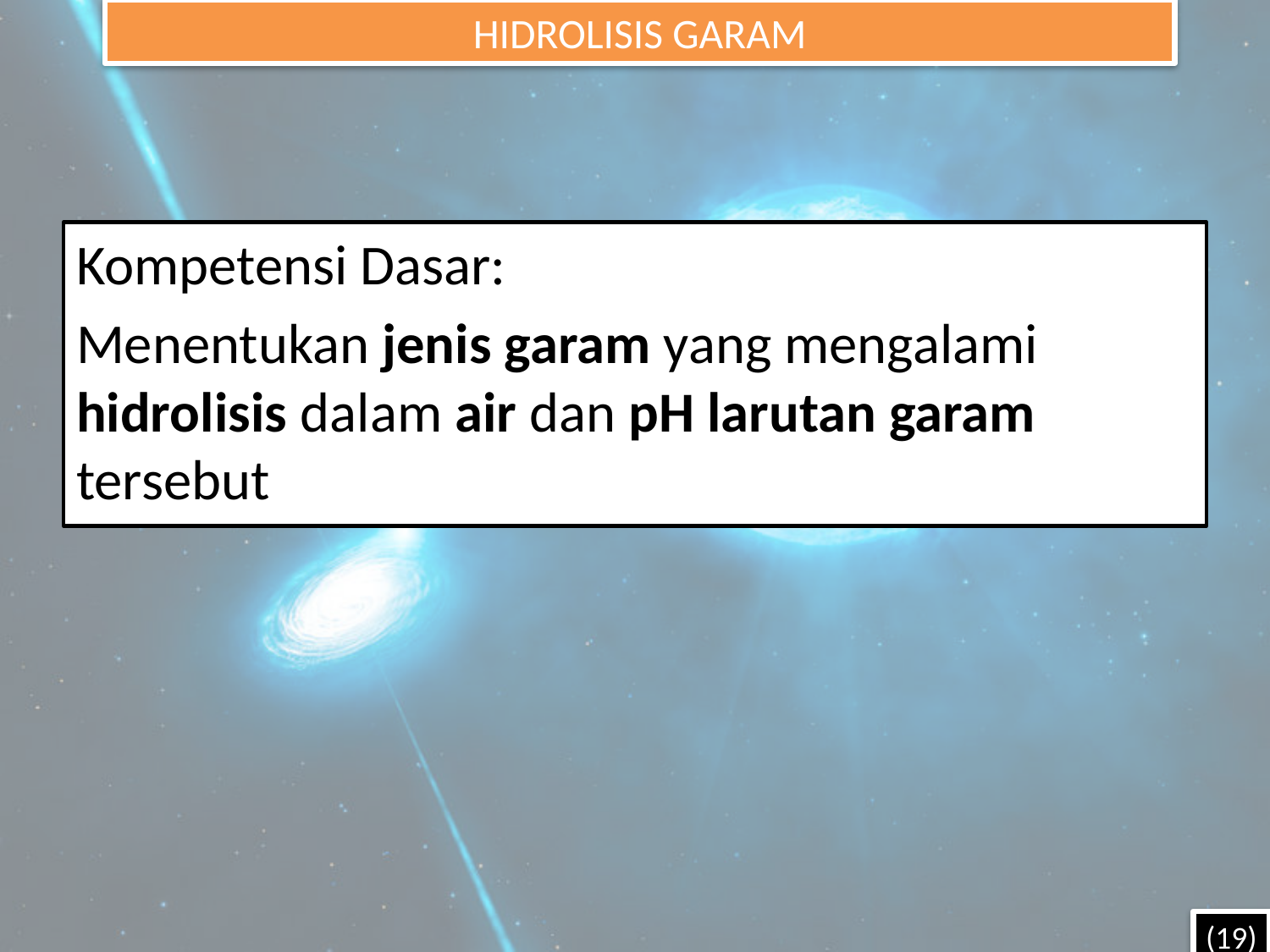

HIDROLISIS GARAM
#
Kompetensi Dasar:
Menentukan jenis garam yang mengalami hidrolisis dalam air dan pH larutan garam tersebut

(19)